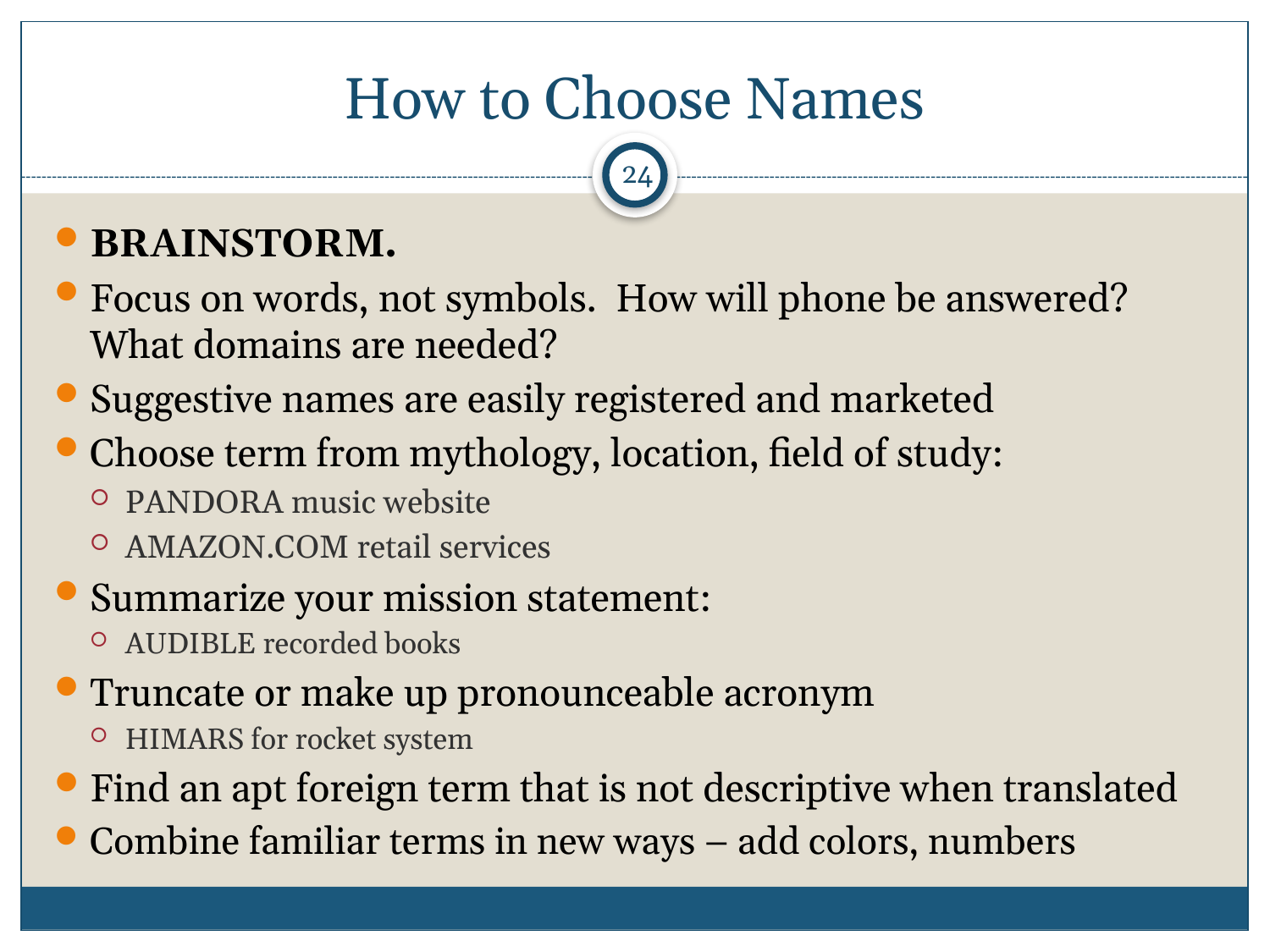

# How to Choose Names
24
BRAINSTORM.
Focus on words, not symbols.  How will phone be answered?  What domains are needed?
Suggestive names are easily registered and marketed
Choose term from mythology, location, field of study:
PANDORA music website
AMAZON.COM retail services
Summarize your mission statement:
AUDIBLE recorded books
Truncate or make up pronounceable acronym
HIMARS for rocket system
Find an apt foreign term that is not descriptive when translated
Combine familiar terms in new ways – add colors, numbers